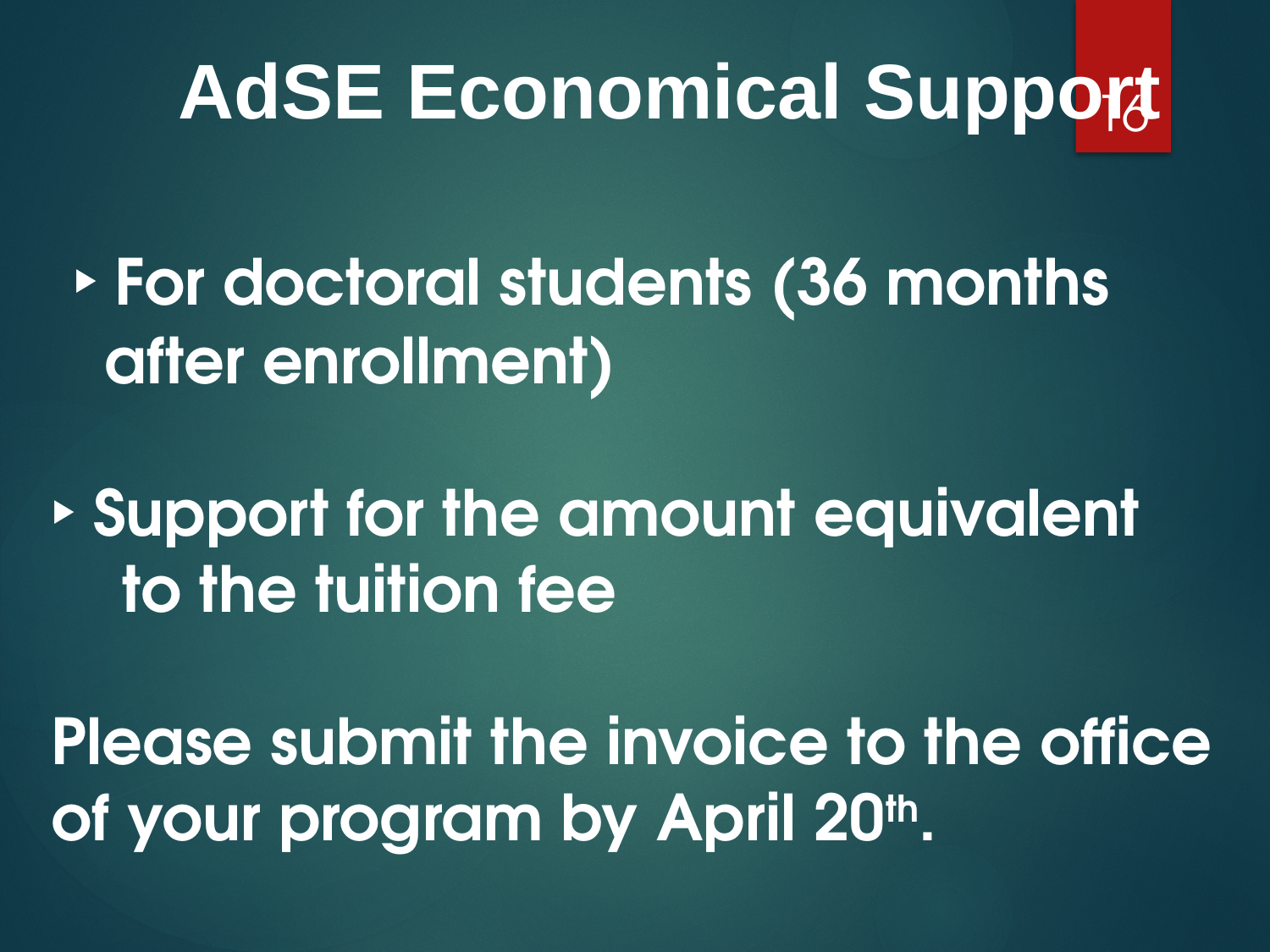

AdSE Economical Support

 ‣ For doctoral students (36 months
   after enrollment)

‣ Support for the amount equivalent
    to the tuition fee

Please submit the invoice to the office of your program by April 20th.

16